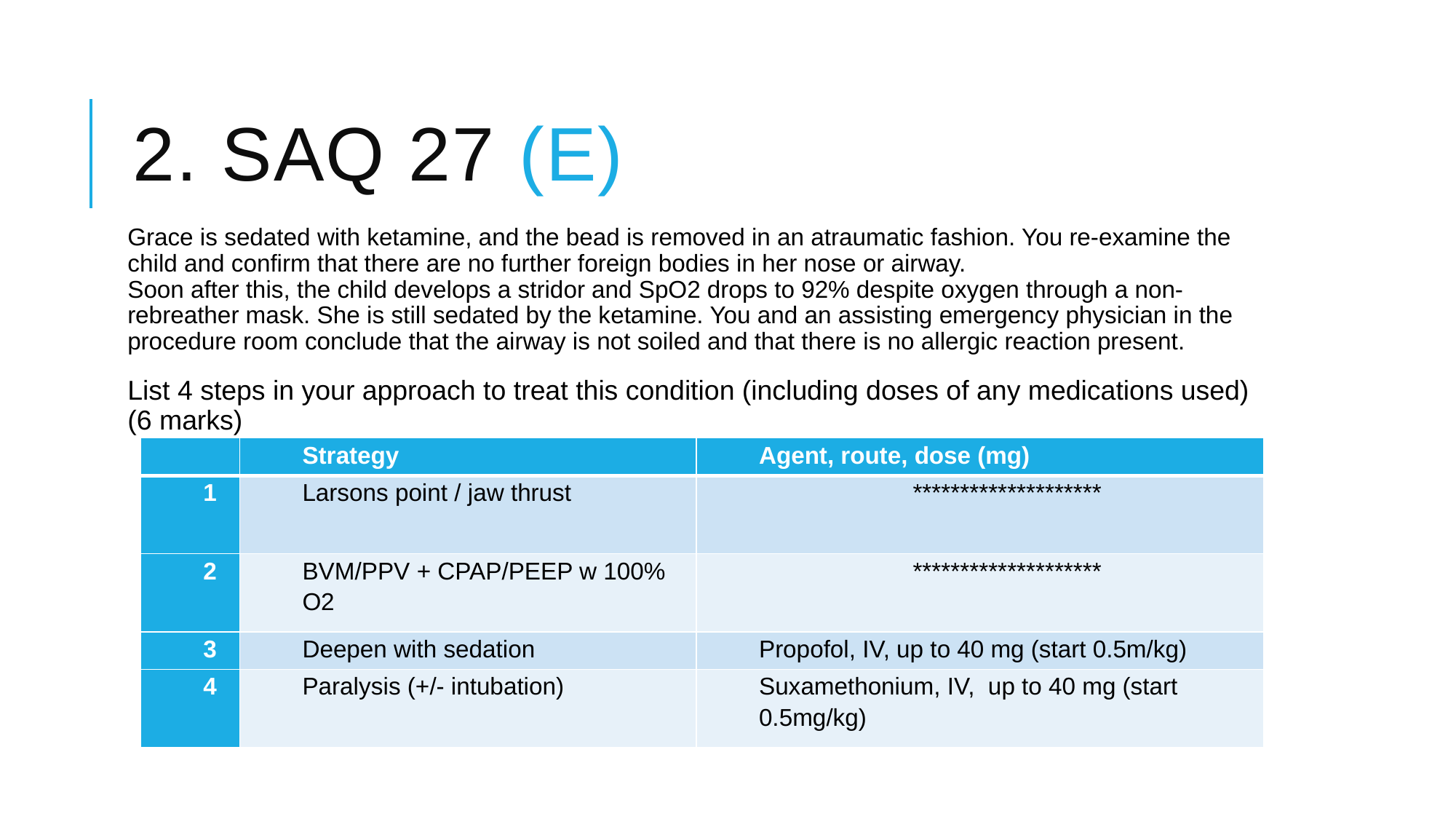

# 2. SAQ 27 (E)
Grace is sedated with ketamine, and the bead is removed in an atraumatic fashion. You re-examine the child and confirm that there are no further foreign bodies in her nose or airway.
Soon after this, the child develops a stridor and SpO2 drops to 92% despite oxygen through a non-rebreather mask. She is still sedated by the ketamine. You and an assisting emergency physician in the procedure room conclude that the airway is not soiled and that there is no allergic reaction present.
List 4 steps in your approach to treat this condition (including doses of any medications used) (6 marks)

|  | Strategy | Agent, route, dose (mg) |
| --- | --- | --- |
| 1 | Larsons point / jaw thrust | \*\*\*\*\*\*\*\*\*\*\*\*\*\*\*\*\*\*\*\* |
| 2 | BVM/PPV + CPAP/PEEP w 100% O2 | \*\*\*\*\*\*\*\*\*\*\*\*\*\*\*\*\*\*\*\* |
| 3 | Deepen with sedation | Propofol, IV, up to 40 mg (start 0.5m/kg) |
| 4 | Paralysis (+/- intubation) | Suxamethonium, IV, up to 40 mg (start 0.5mg/kg) |